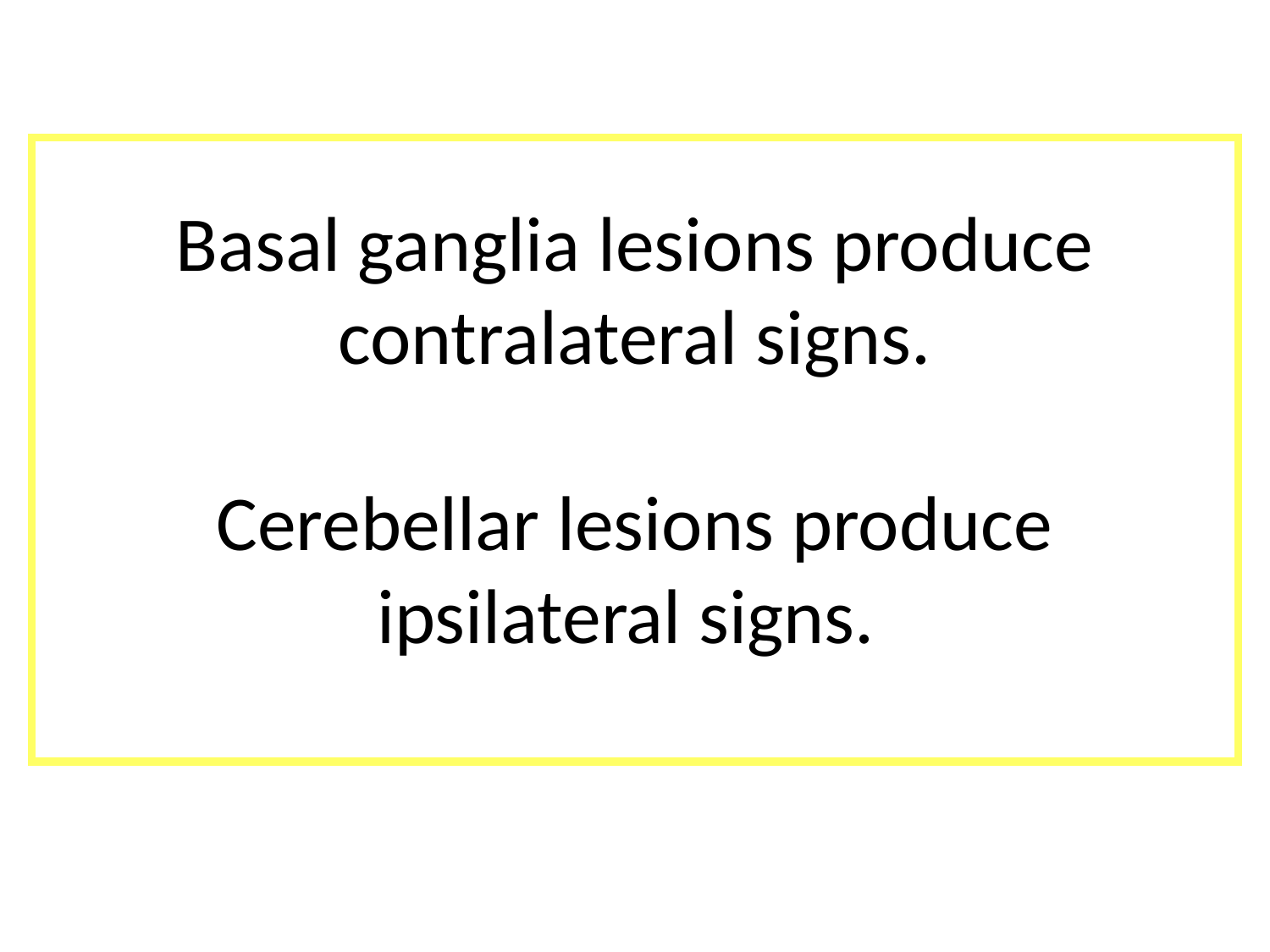

# Basal ganglia lesions produce contralateral signs. Cerebellar lesions produce ipsilateral signs.